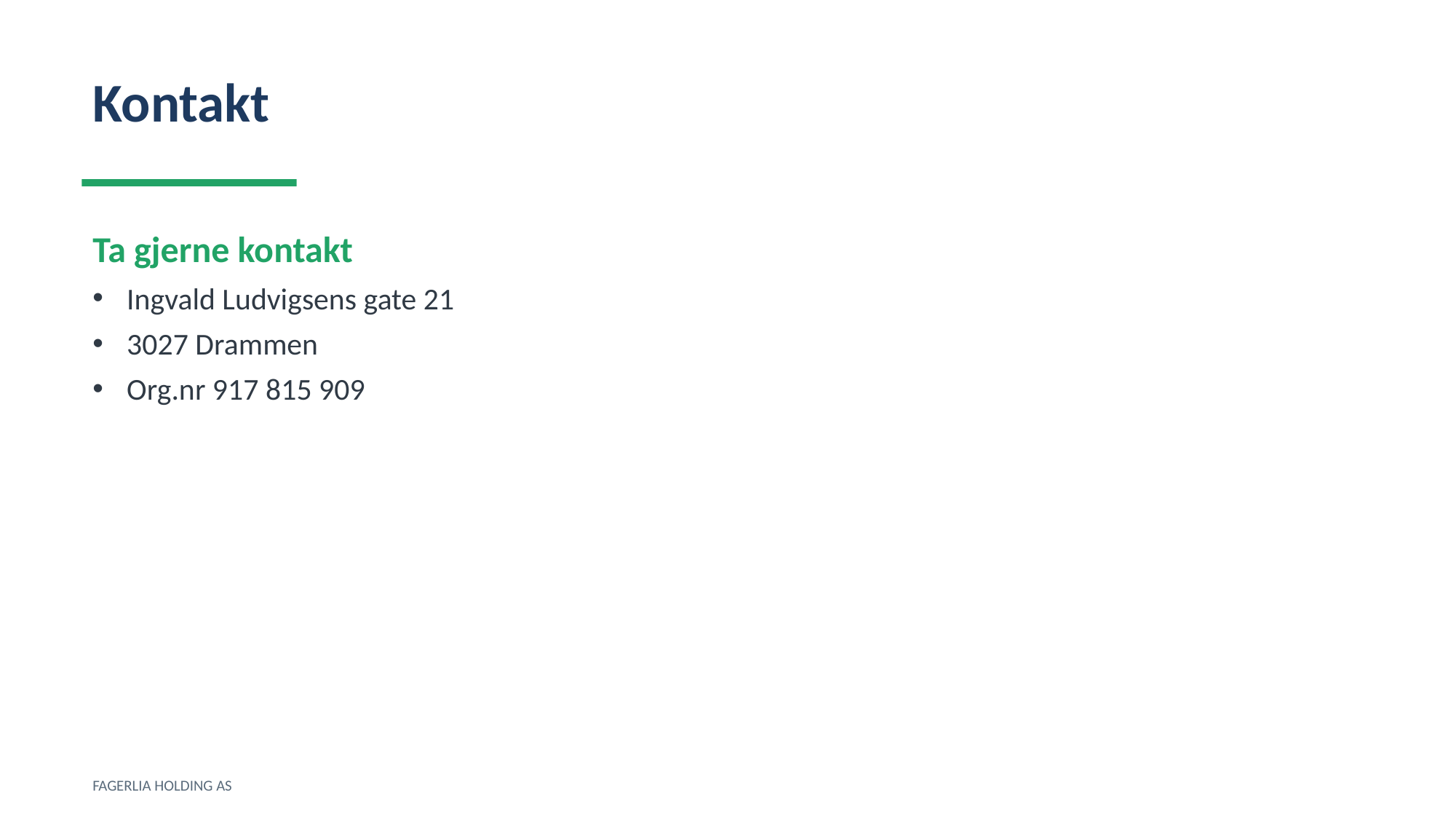

Kontakt

Ta gjerne kontakt
Ingvald Ludvigsens gate 21
3027 Drammen
Org.nr 917 815 909
FAGERLIA HOLDING AS